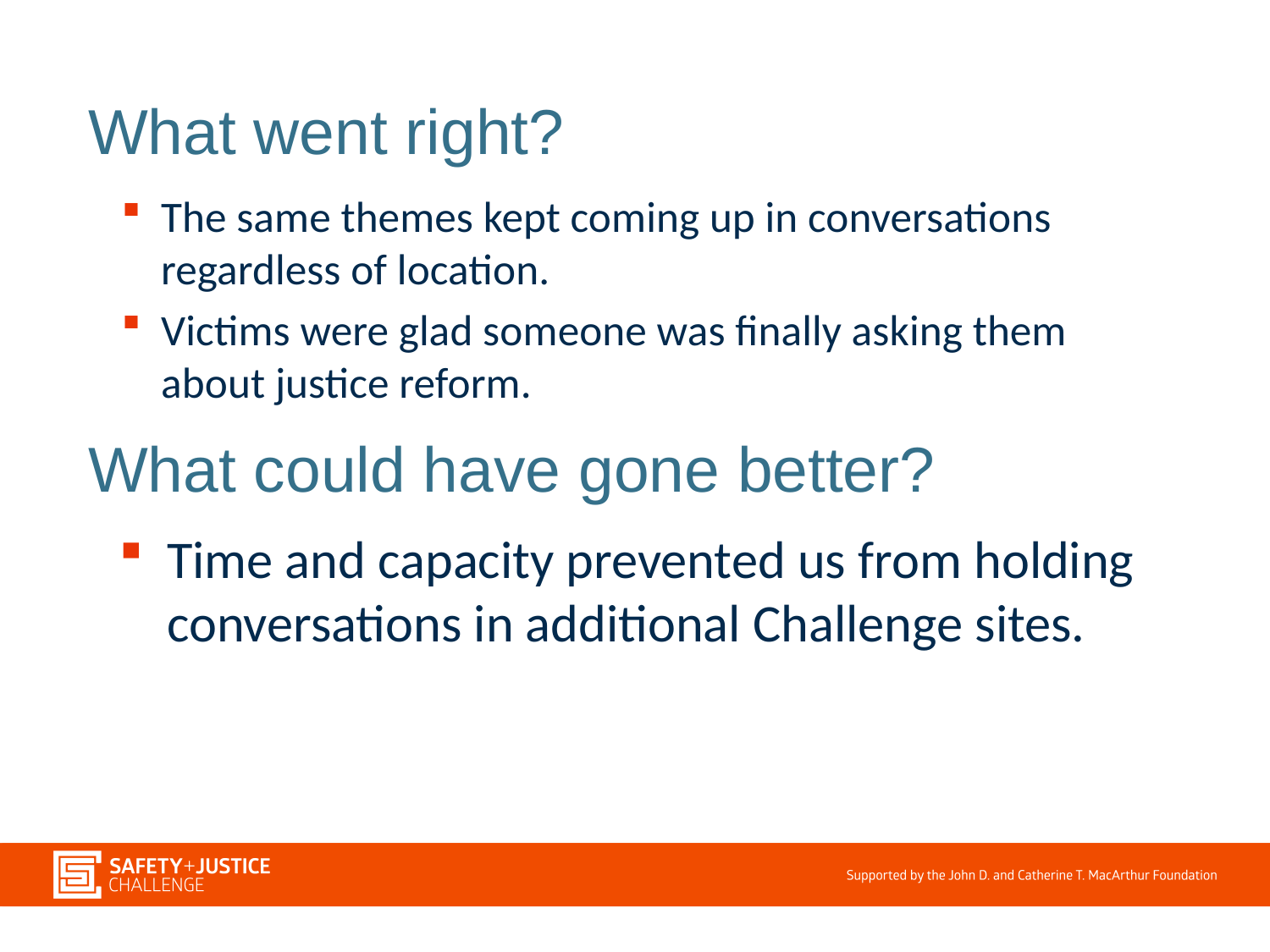

# What went right?
The same themes kept coming up in conversations regardless of location.
Victims were glad someone was finally asking them about justice reform.
 What could have gone better?
Time and capacity prevented us from holding conversations in additional Challenge sites.